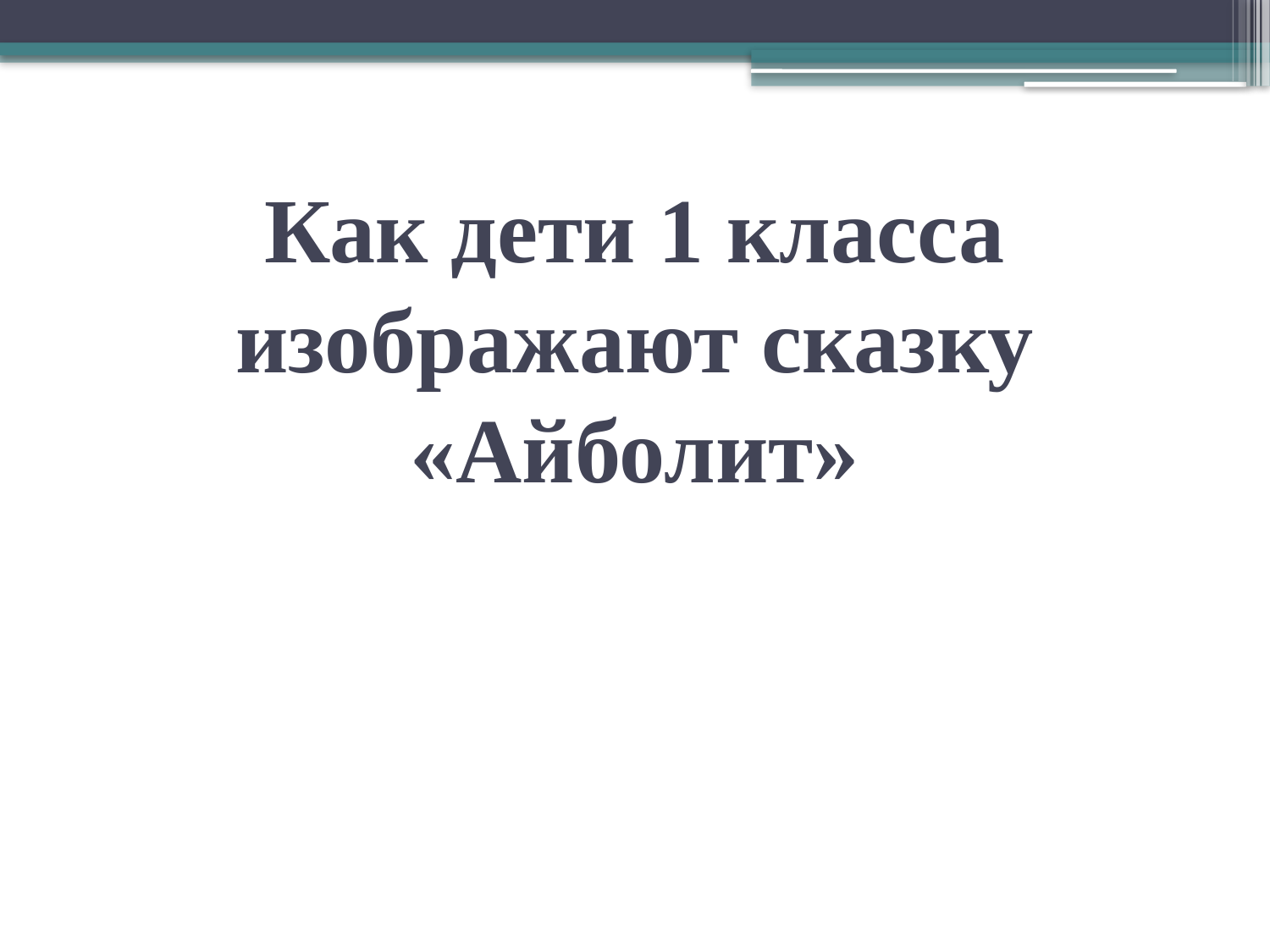

# Как дети 1 класса изображают сказку «Айболит»